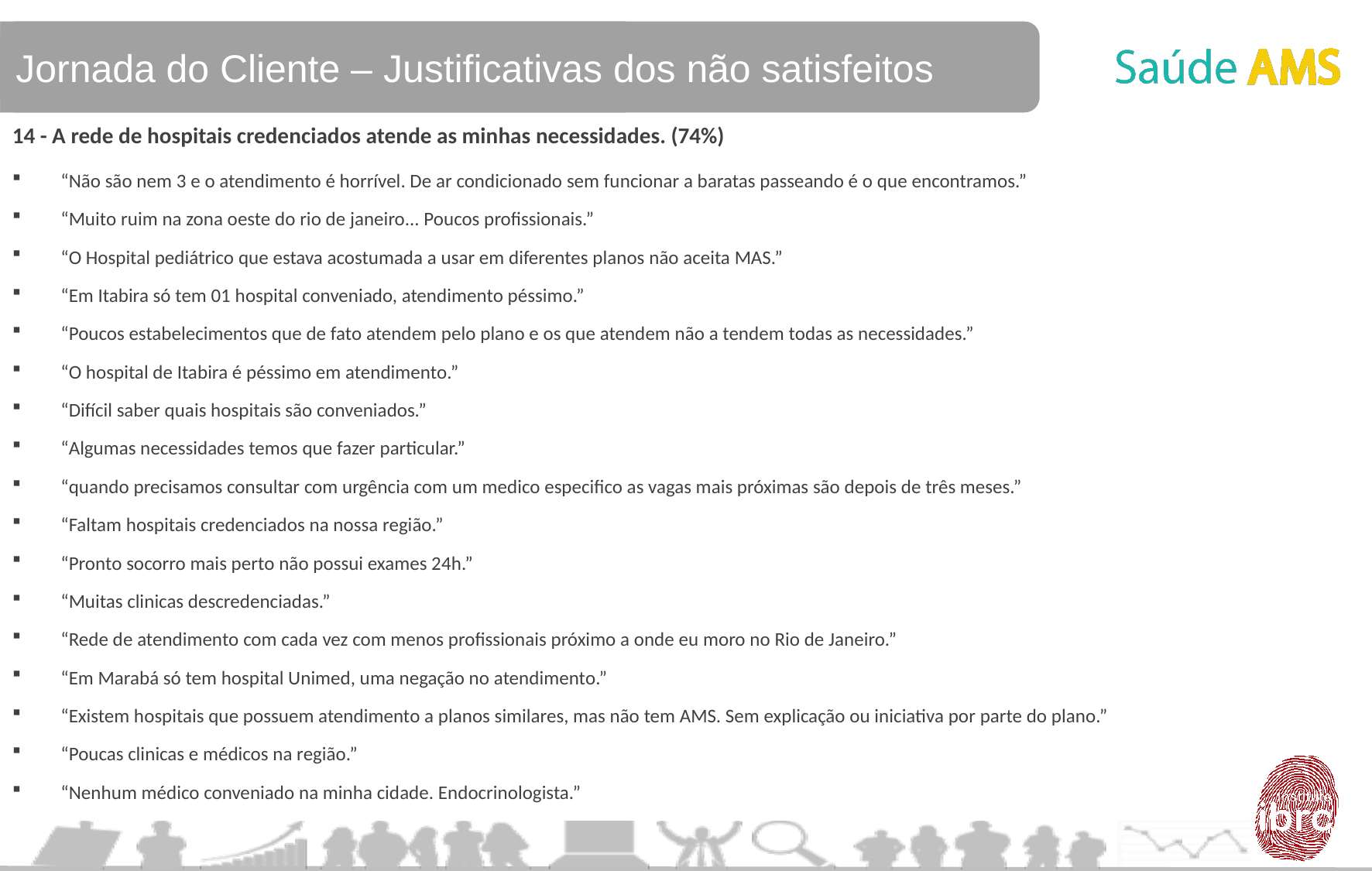

Jornada do Cliente – Justificativas dos não satisfeitos
14 - A rede de hospitais credenciados atende as minhas necessidades. (74%)
“Não são nem 3 e o atendimento é horrível. De ar condicionado sem funcionar a baratas passeando é o que encontramos.”
“Muito ruim na zona oeste do rio de janeiro... Poucos profissionais.”
“O Hospital pediátrico que estava acostumada a usar em diferentes planos não aceita MAS.”
“Em Itabira só tem 01 hospital conveniado, atendimento péssimo.”
“Poucos estabelecimentos que de fato atendem pelo plano e os que atendem não a tendem todas as necessidades.”
“O hospital de Itabira é péssimo em atendimento.”
“Difícil saber quais hospitais são conveniados.”
“Algumas necessidades temos que fazer particular.”
“quando precisamos consultar com urgência com um medico especifico as vagas mais próximas são depois de três meses.”
“Faltam hospitais credenciados na nossa região.”
“Pronto socorro mais perto não possui exames 24h.”
“Muitas clinicas descredenciadas.”
“Rede de atendimento com cada vez com menos profissionais próximo a onde eu moro no Rio de Janeiro.”
“Em Marabá só tem hospital Unimed, uma negação no atendimento.”
“Existem hospitais que possuem atendimento a planos similares, mas não tem AMS. Sem explicação ou iniciativa por parte do plano.”
“Poucas clinicas e médicos na região.”
“Nenhum médico conveniado na minha cidade. Endocrinologista.”